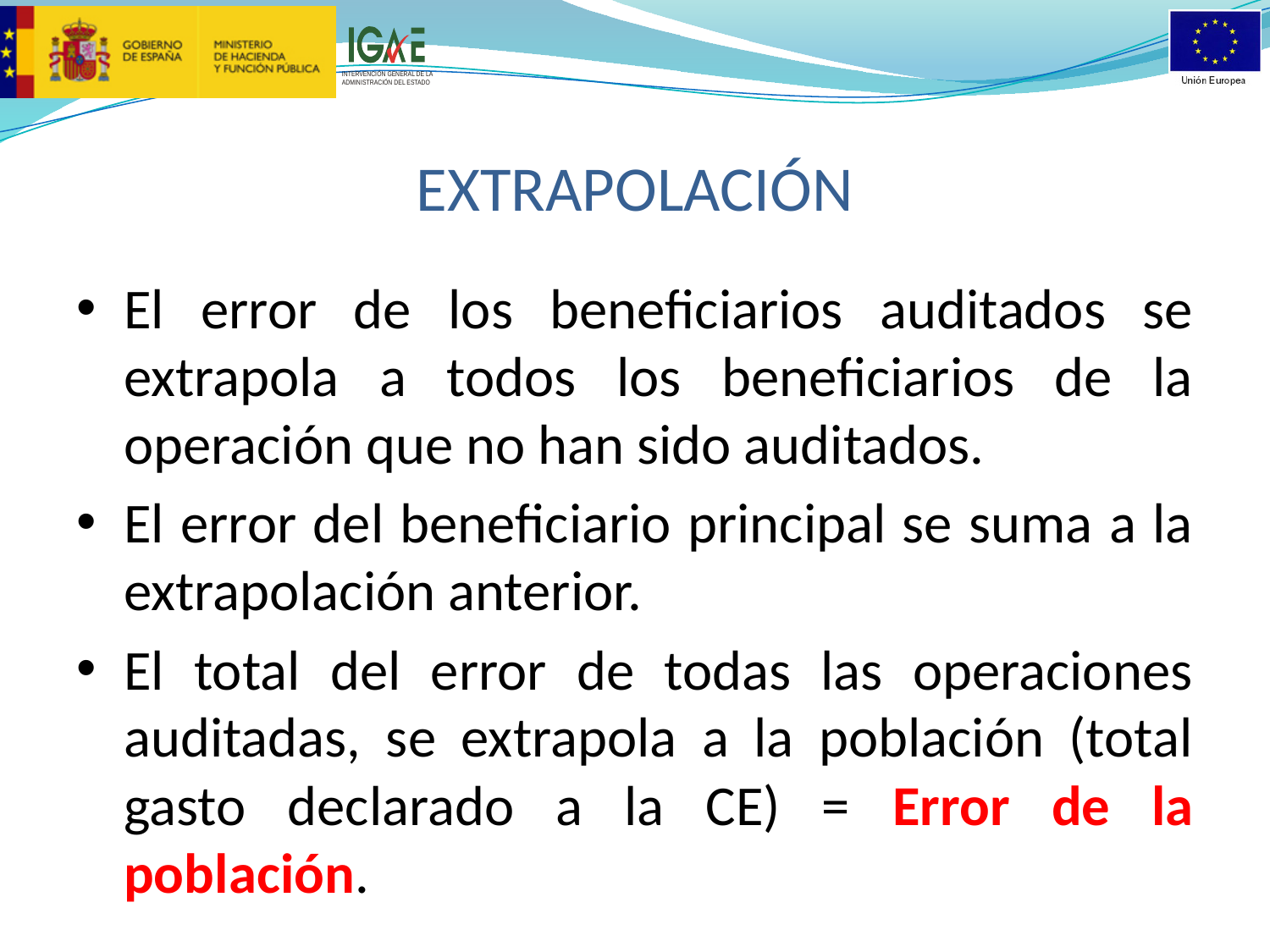

# EXTRAPOLACIÓN
El error de los beneficiarios auditados se extrapola a todos los beneficiarios de la operación que no han sido auditados.
El error del beneficiario principal se suma a la extrapolación anterior.
El total del error de todas las operaciones auditadas, se extrapola a la población (total gasto declarado a la CE) = Error de la población.